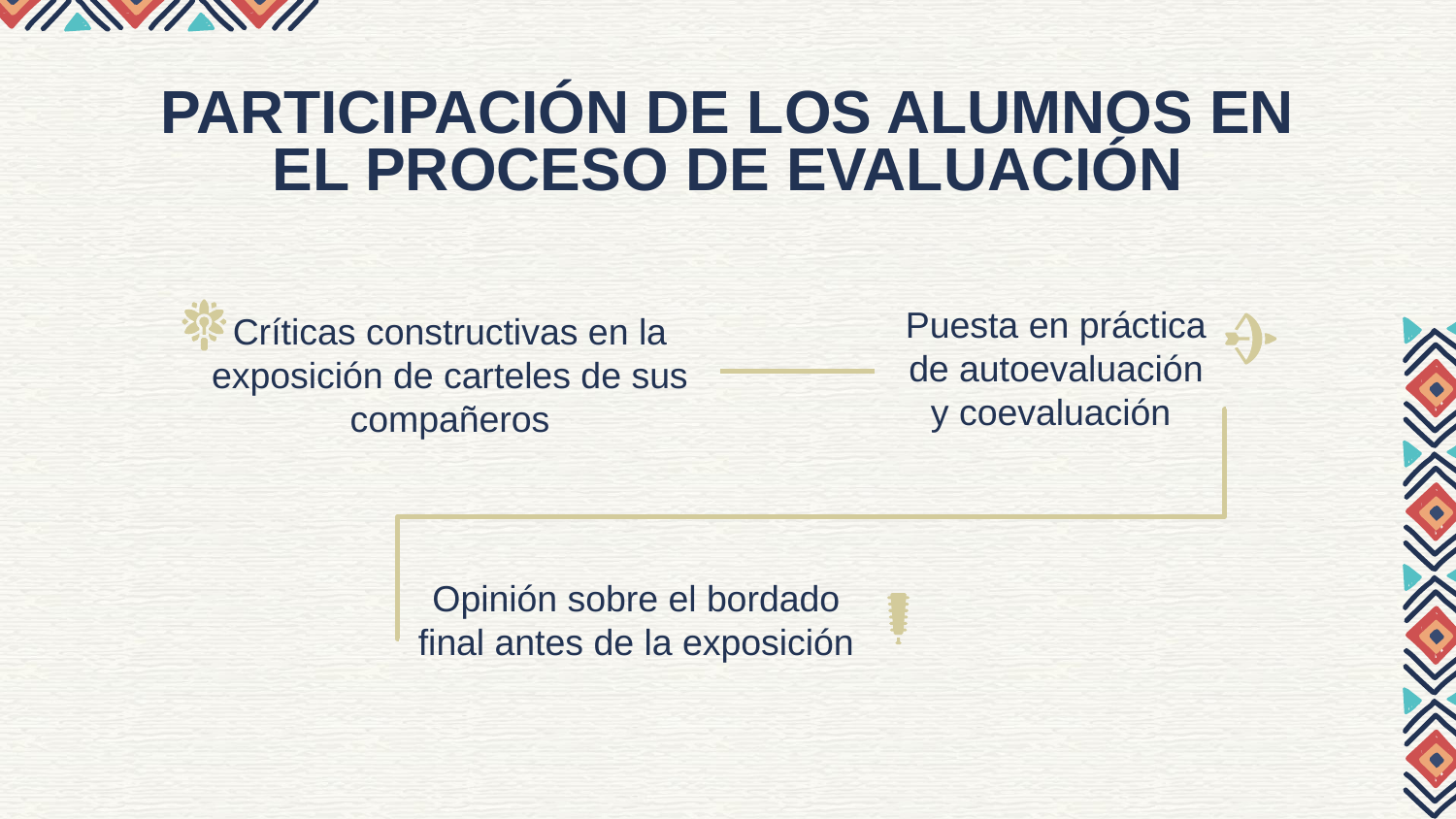

# PARTICIPACIÓN DE LOS ALUMNOS EN EL PROCESO DE EVALUACIÓN

Puesta en práctica de autoevaluación y coevaluación
Críticas constructivas en la exposición de carteles de sus compañeros

Opinión sobre el bordado final antes de la exposición